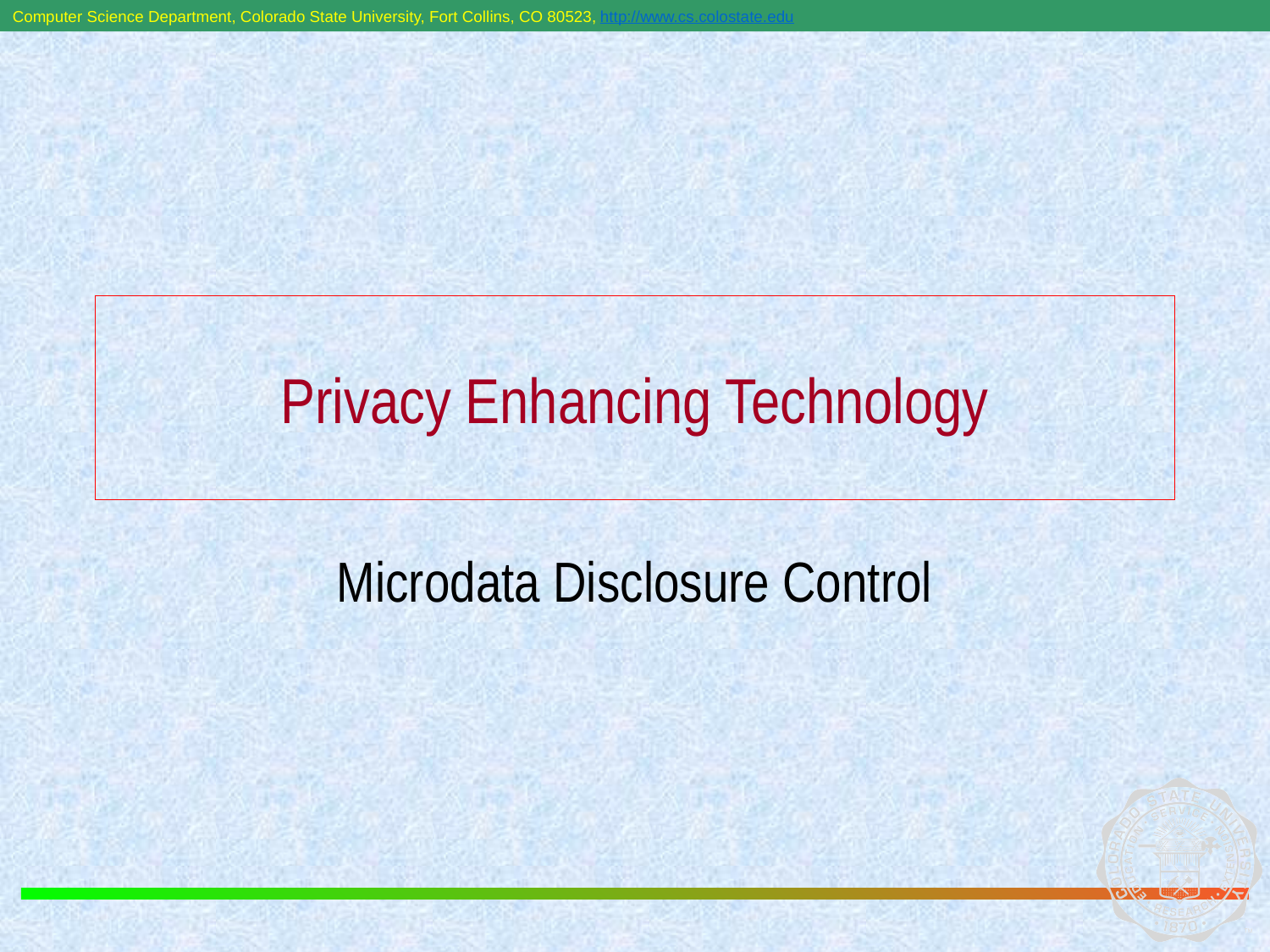

# Privacy Enhancing Technology
Microdata Disclosure Control